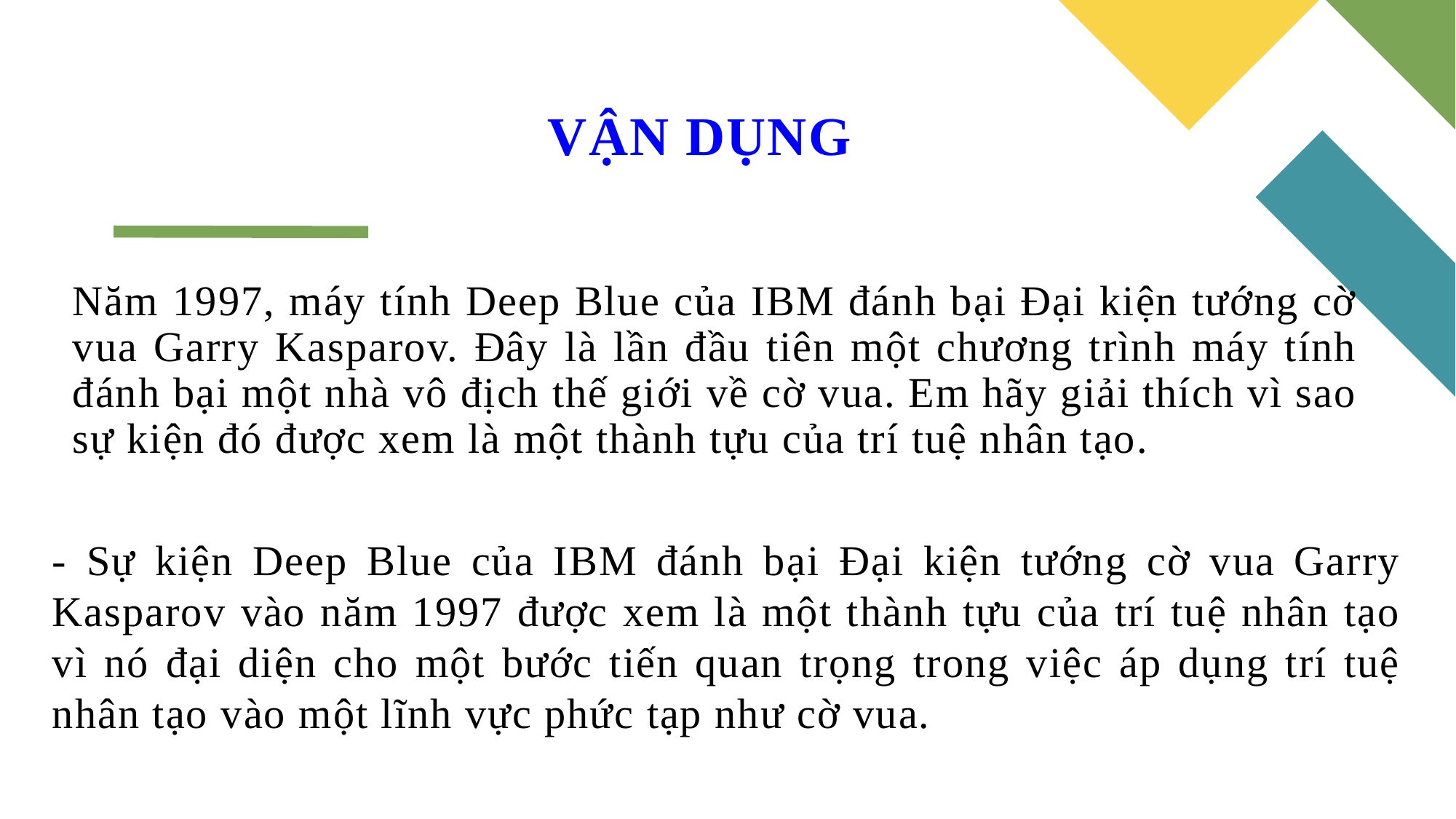

VẬN DỤNG
# Năm 1997, máy tính Deep Blue của IBM đánh bại Đại kiện tướng cờ vua Garry Kasparov. Đây là lần đầu tiên một chương trình máy tính đánh bại một nhà vô địch thế giới về cờ vua. Em hãy giải thích vì sao sự kiện đó được xem là một thành tựu của trí tuệ nhân tạo.
- Sự kiện Deep Blue của IBM đánh bại Đại kiện tướng cờ vua Garry Kasparov vào năm 1997 được xem là một thành tựu của trí tuệ nhân tạo vì nó đại diện cho một bước tiến quan trọng trong việc áp dụng trí tuệ nhân tạo vào một lĩnh vực phức tạp như cờ vua.